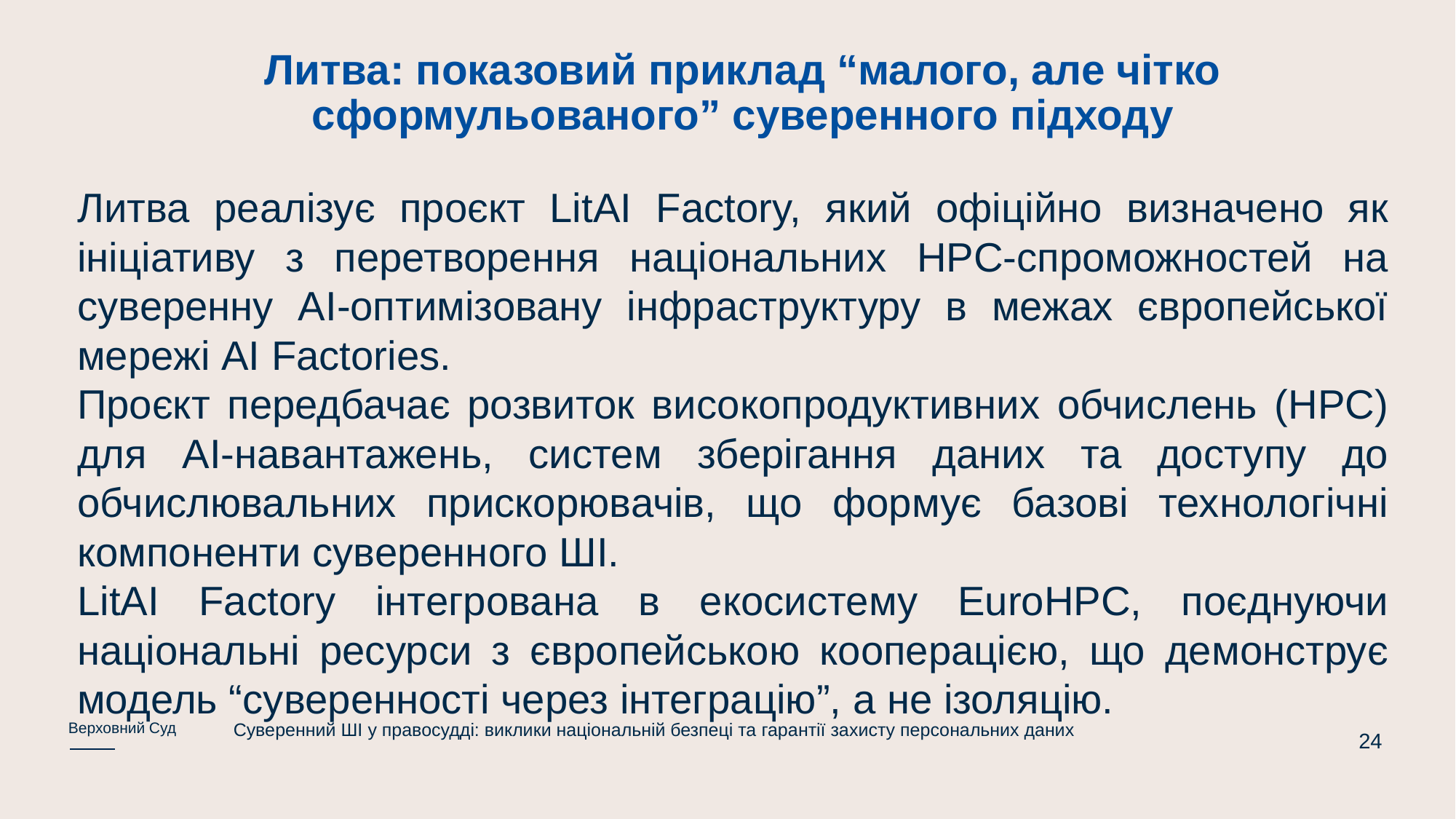

# Литва: показовий приклад “малого, але чітко сформульованого” суверенного підходу
Литва реалізує проєкт LitAI Factory, який офіційно визначено як ініціативу з перетворення національних HPC-спроможностей на суверенну AI-оптимізовану інфраструктуру в межах європейської мережі AI Factories.
Проєкт передбачає розвиток високопродуктивних обчислень (HPC) для AI-навантажень, систем зберігання даних та доступу до обчислювальних прискорювачів, що формує базові технологічні компоненти суверенного ШІ.
LitAI Factory інтегрована в екосистему EuroHPC, поєднуючи національні ресурси з європейською кооперацією, що демонструє модель “суверенності через інтеграцію”, а не ізоляцію.
Суверенний ШІ у правосудді: виклики національній безпеці та гарантії захисту персональних даних
Верховний Суд
24